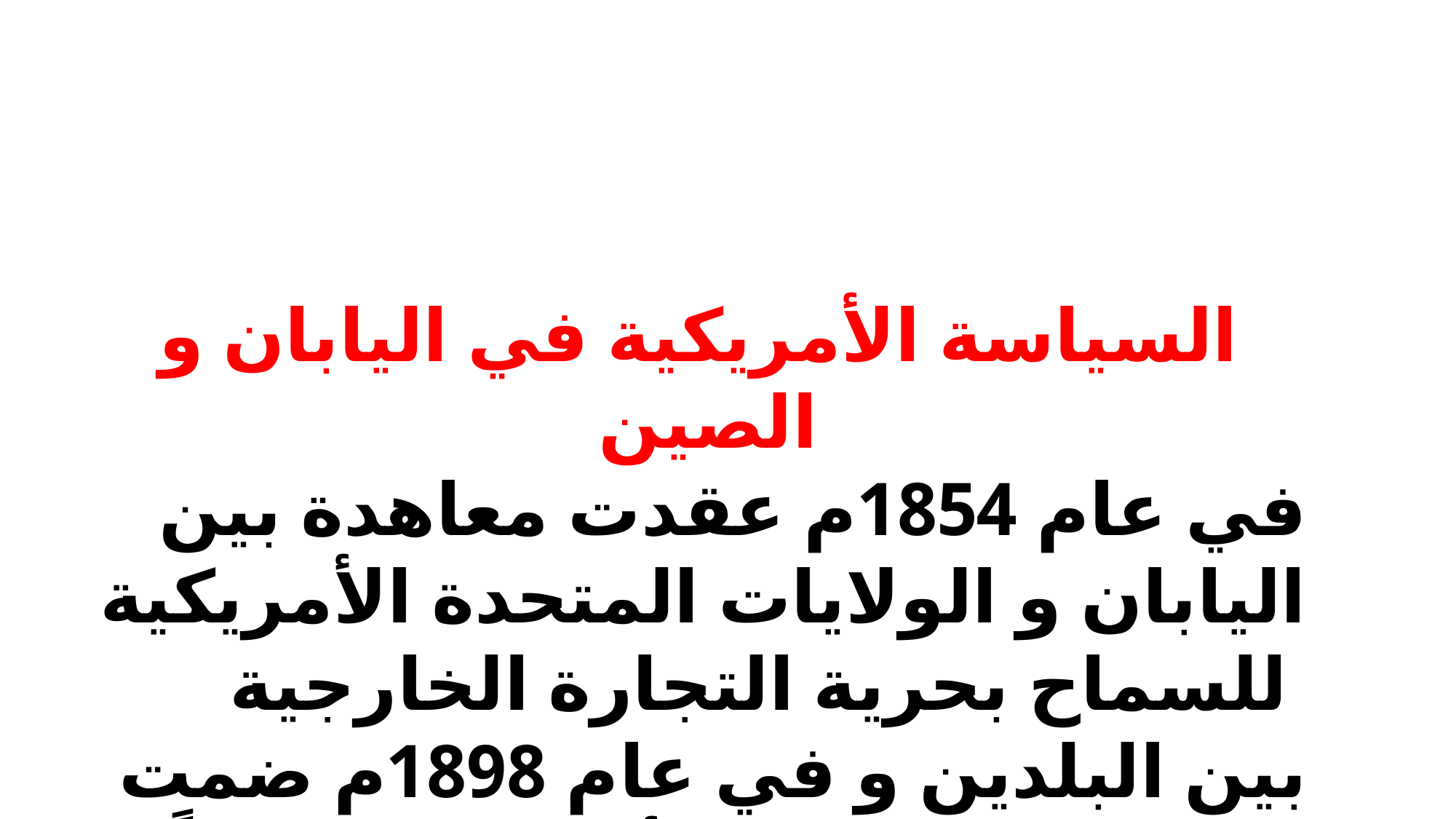

السياسة الأمريكية في اليابان و الصين
في عام 1854م عقدت معاهدة بين اليابان و الولايات المتحدة الأمريكية  للسماح بحرية التجارة الخارجية بين البلدين و في عام 1898م ضمت الولايات المتحدة الأمريكية رسمياً جزر هاواي .